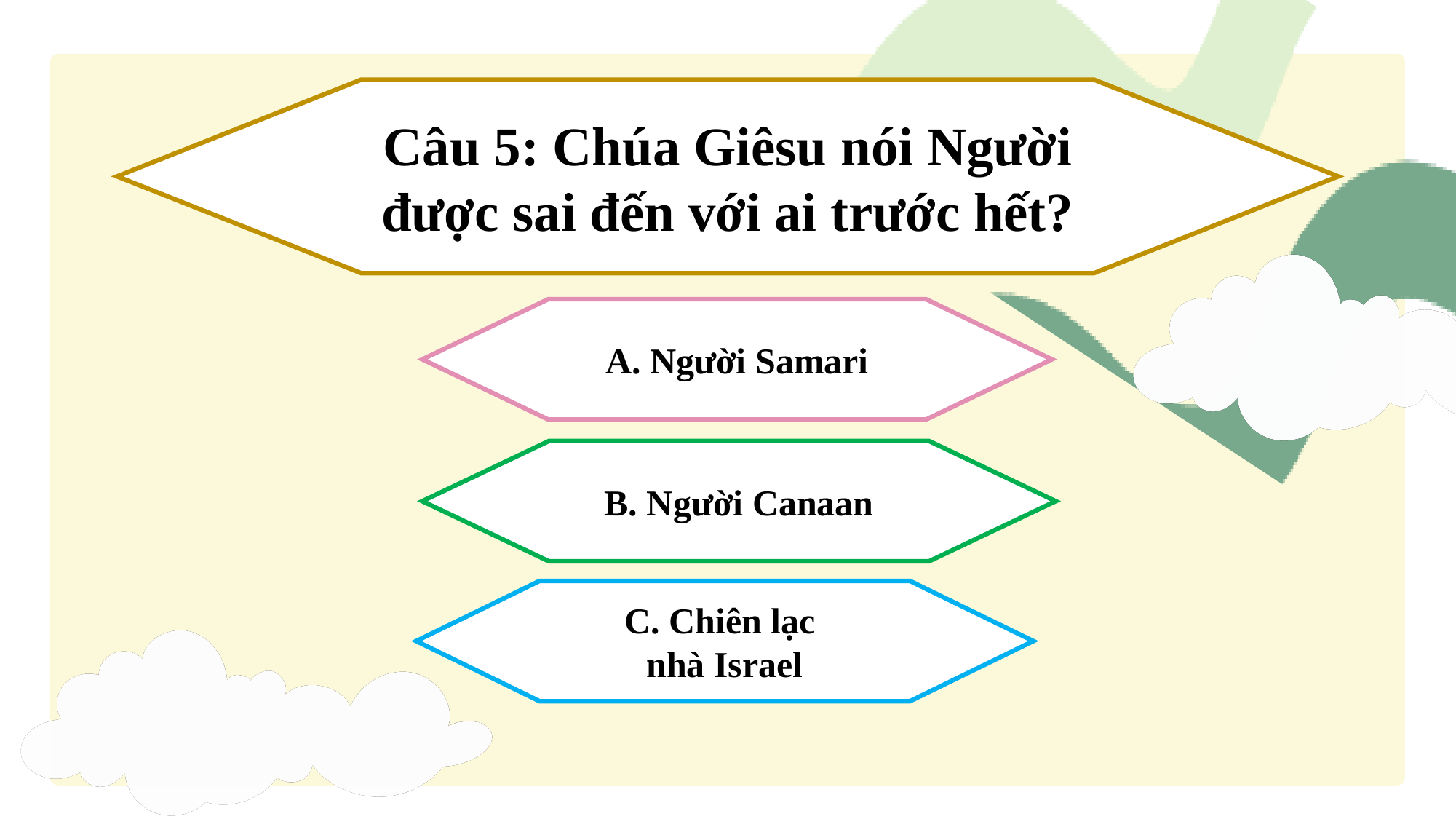

Câu 5: Chúa Giêsu nói Người được sai đến với ai trước hết?

A. Người Samari
B. Người Canaan
C. Chiên lạc
nhà Israel